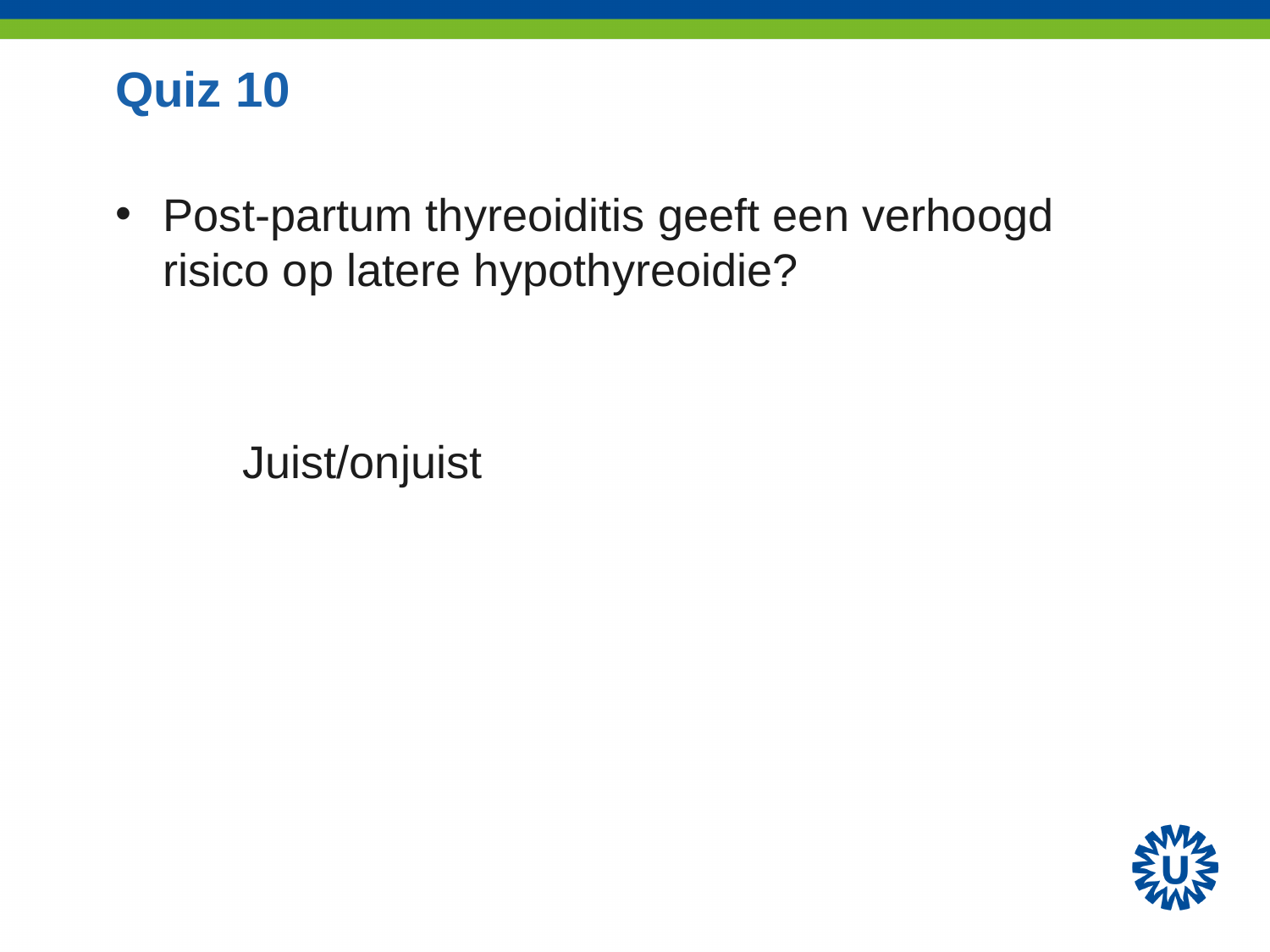

# Quiz 10
Post-partum thyreoiditis geeft een verhoogd risico op latere hypothyreoidie?

	Juist/onjuist